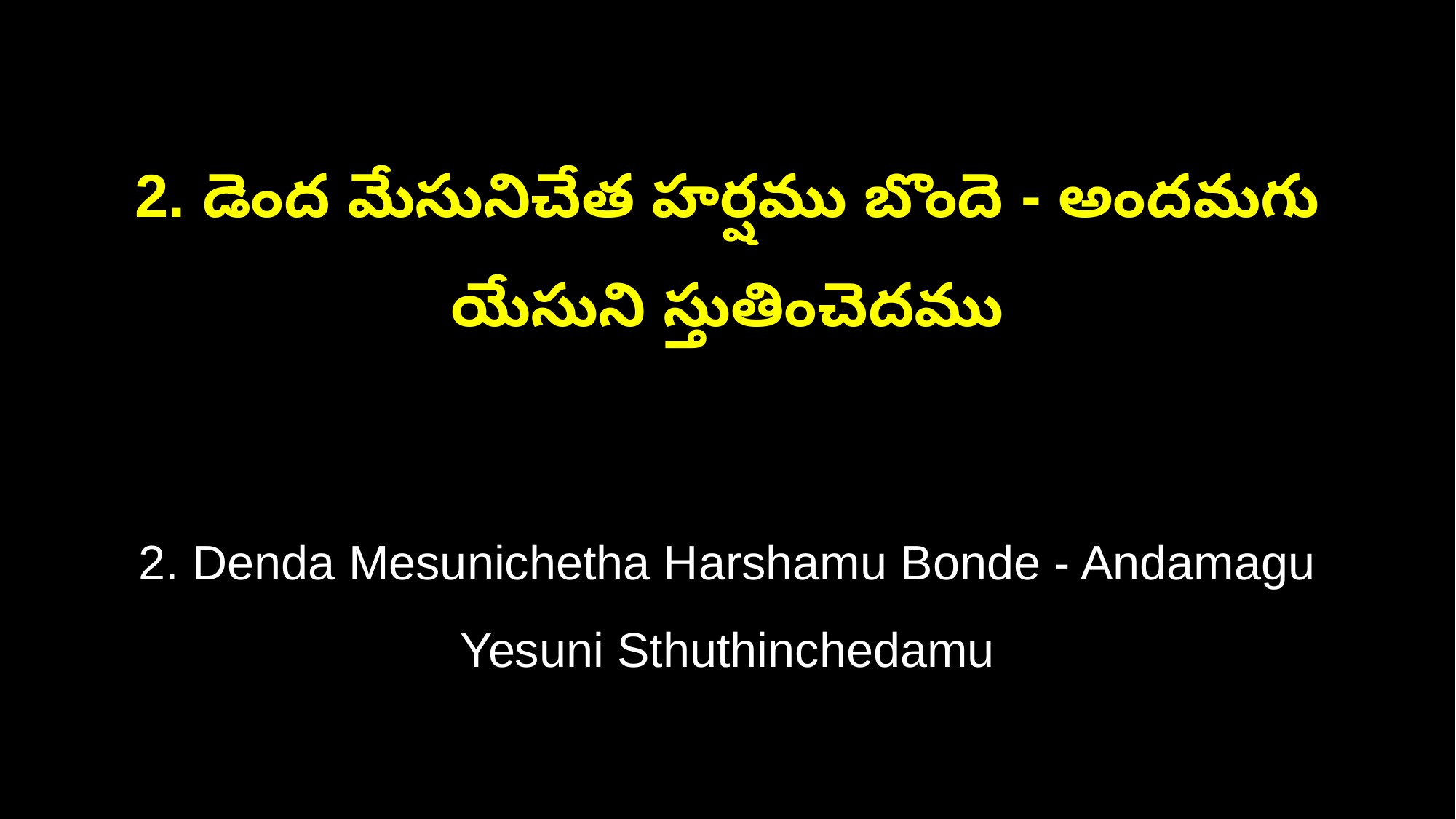

2. డెంద మేసునిచేత హర్షము బొందె - అందమగు యేసుని స్తుతించెదము
2. Denda Mesunichetha Harshamu Bonde - Andamagu Yesuni Sthuthinchedamu